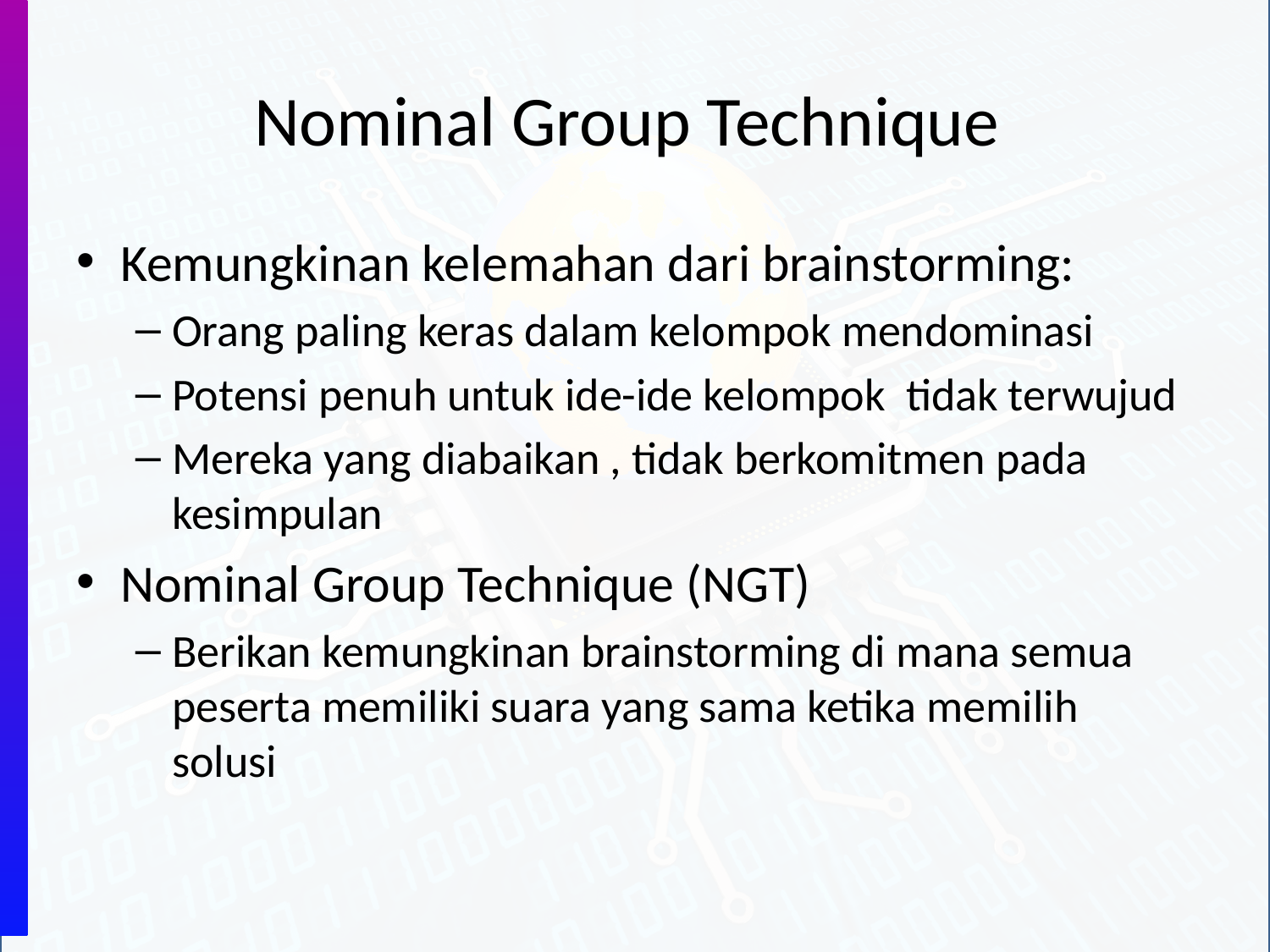

# Nominal Group Technique
Kemungkinan kelemahan dari brainstorming:
Orang paling keras dalam kelompok mendominasi
Potensi penuh untuk ide-ide kelompok  tidak terwujud
Mereka yang diabaikan , tidak berkomitmen pada kesimpulan
Nominal Group Technique (NGT)
Berikan kemungkinan brainstorming di mana semua peserta memiliki suara yang sama ketika memilih solusi